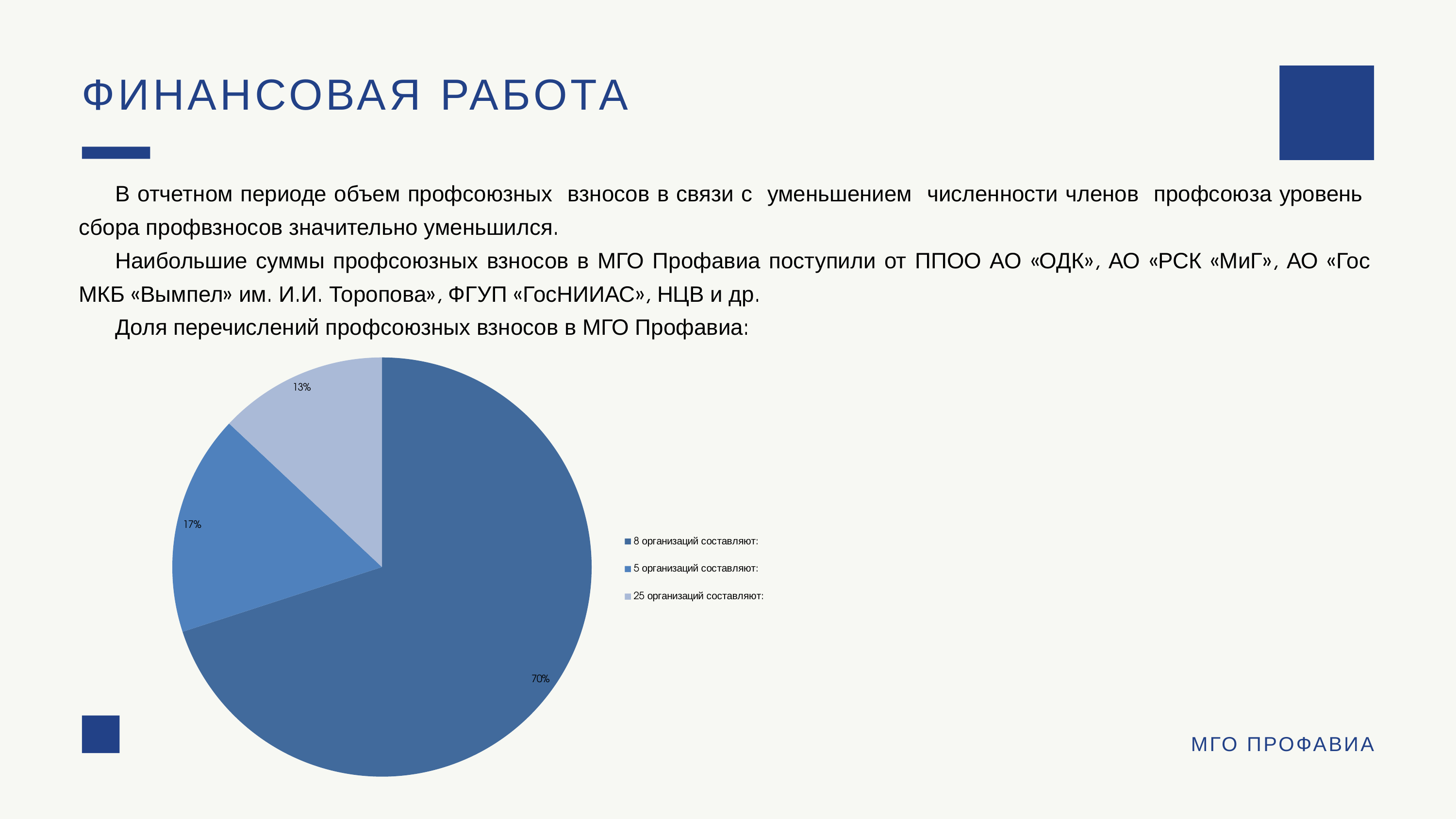

ФИНАНСОВАЯ РАБОТА

В отчетном периоде объем профсоюзных  взносов в связи с  уменьшением  численности членов  профсоюза уровень  сбора профвзносов значительно уменьшился.
Наибольшие суммы профсоюзных взносов в МГО Профавиа поступили от ППОО АО «ОДК», АО «РСК «МиГ», АО «Гос МКБ «Вымпел» им. И.И. Торопова», ФГУП «ГосНИИАС», НЦВ и др.
Доля перечислений профсоюзных взносов в МГО Профавиа:

[unsupported chart]

МГО ПРОФАВИА